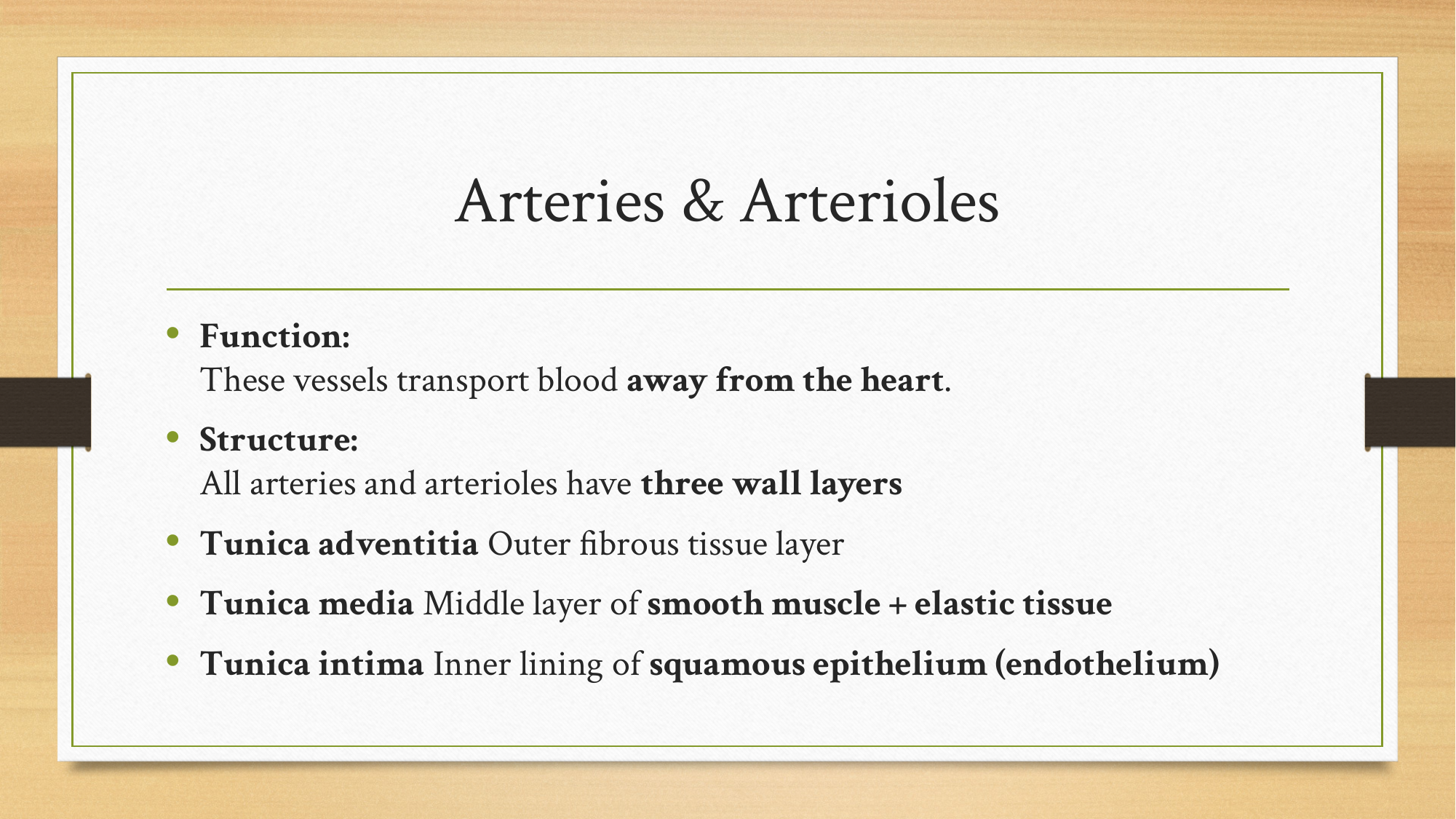

# Arteries & Arterioles
Function:
These vessels transport blood away from the heart.
Structure:
All arteries and arterioles have three wall layers
Tunica adventitia Outer fibrous tissue layer
Tunica media Middle layer of smooth muscle + elastic tissue
Tunica intima Inner lining of squamous epithelium (endothelium)